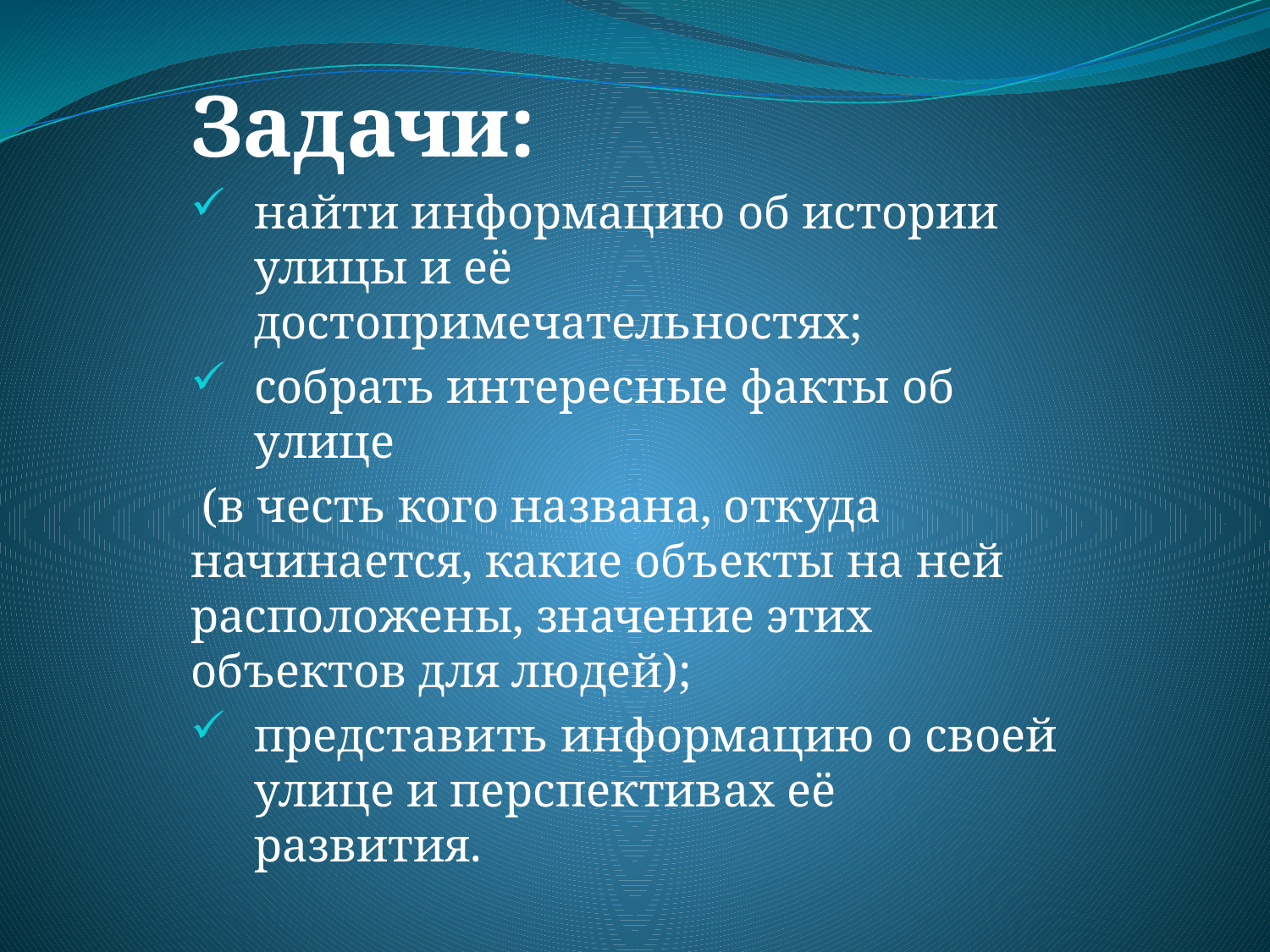

Задачи:
найти информацию об истории улицы и её достопримечательностях;
собрать интересные факты об улице
 (в честь кого названа, откуда начинается, какие объекты на ней расположены, значение этих объектов для людей);
представить информацию о своей улице и перспективах её развития.